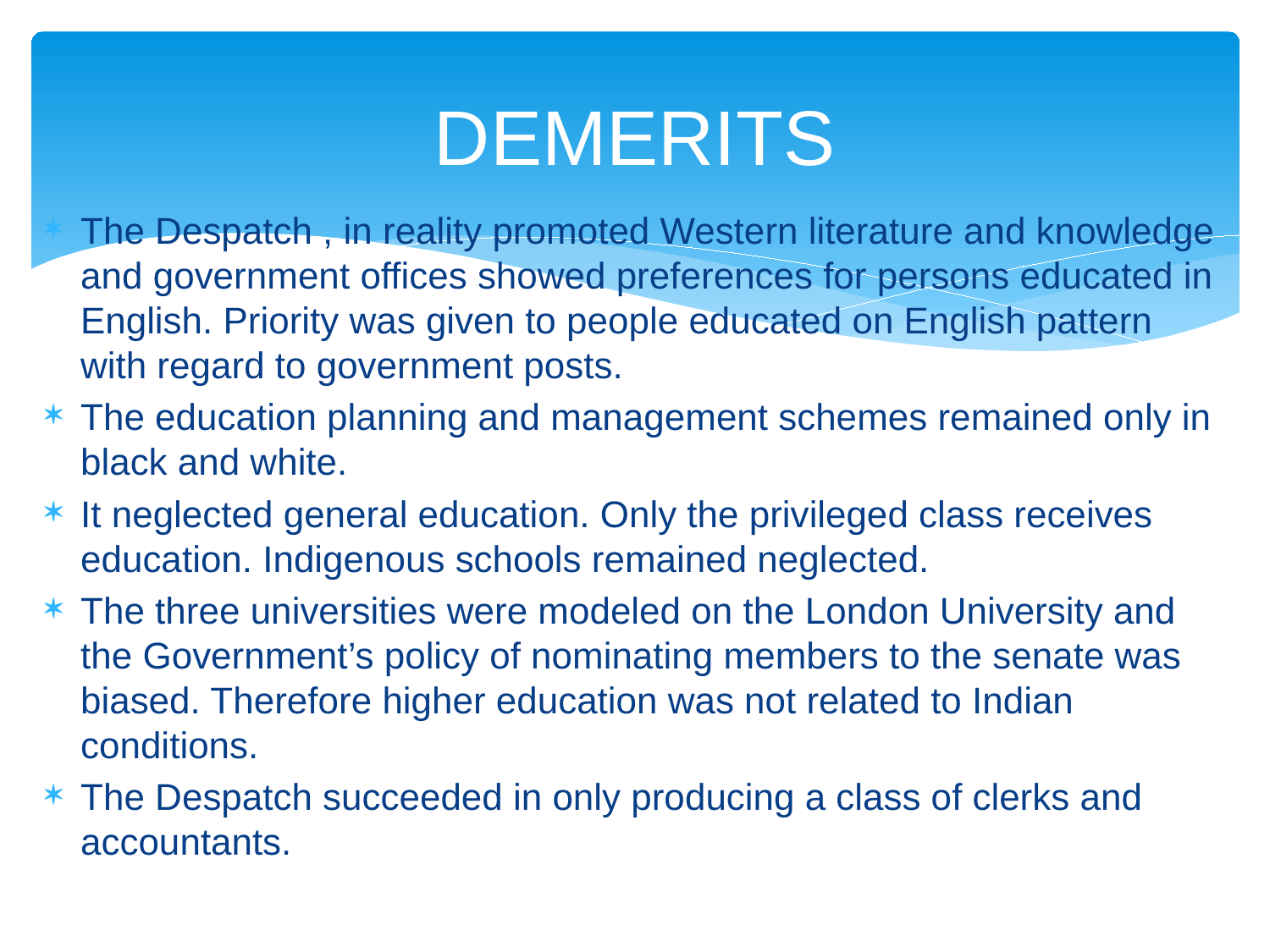

# DEMERITS
The Despatch , in reality promoted Western literature and knowledge and government offices showed preferences for persons educated in English. Priority was given to people educated on English pattern with regard to government posts.
The education planning and management schemes remained only in black and white.
It neglected general education. Only the privileged class receives education. Indigenous schools remained neglected.
The three universities were modeled on the London University and the Government’s policy of nominating members to the senate was biased. Therefore higher education was not related to Indian conditions.
The Despatch succeeded in only producing a class of clerks and accountants.